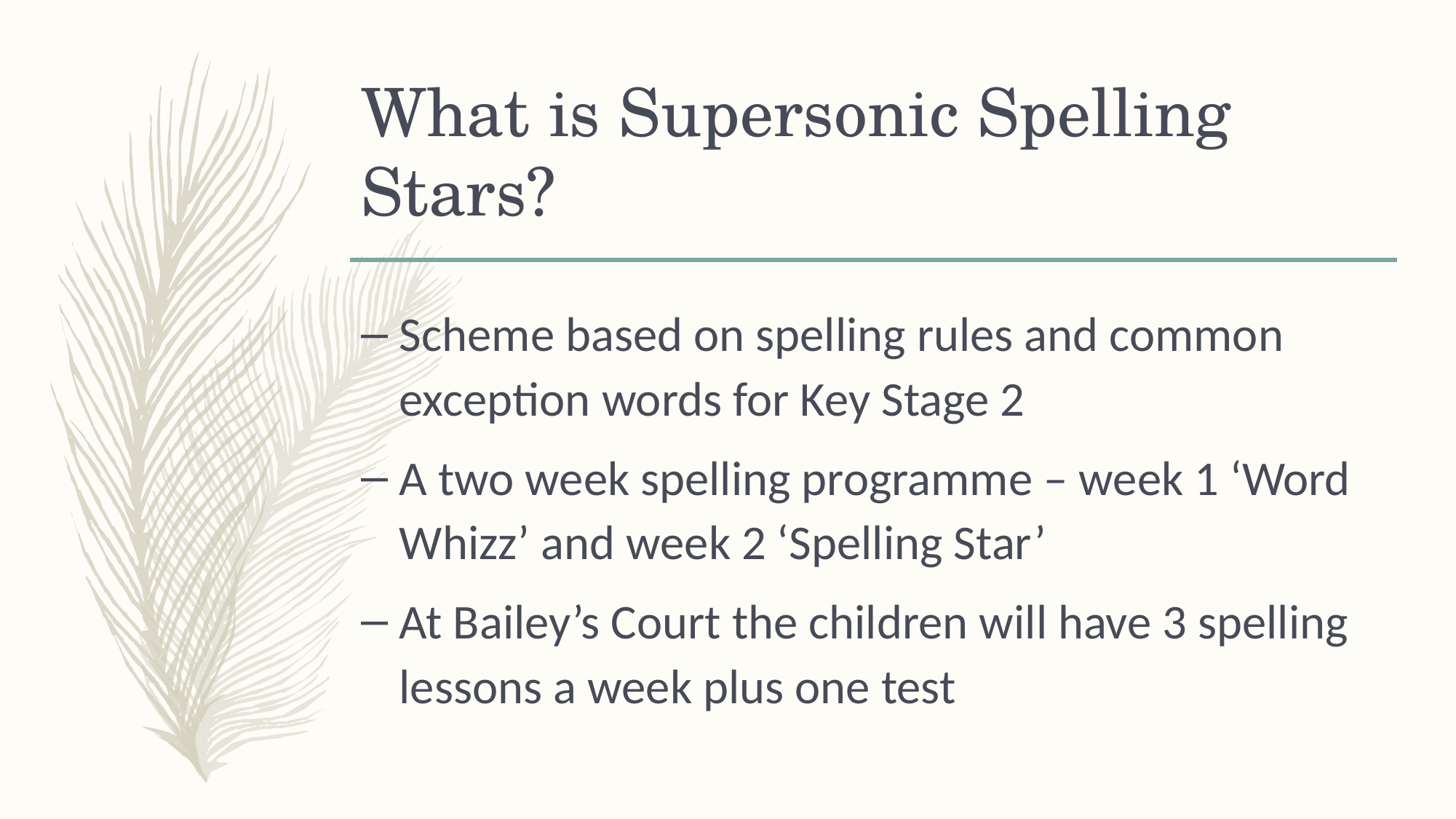

# What is Supersonic Spelling Stars?
Scheme based on spelling rules and common exception words for Key Stage 2
A two week spelling programme – week 1 ‘Word Whizz’ and week 2 ‘Spelling Star’
At Bailey’s Court the children will have 3 spelling lessons a week plus one test